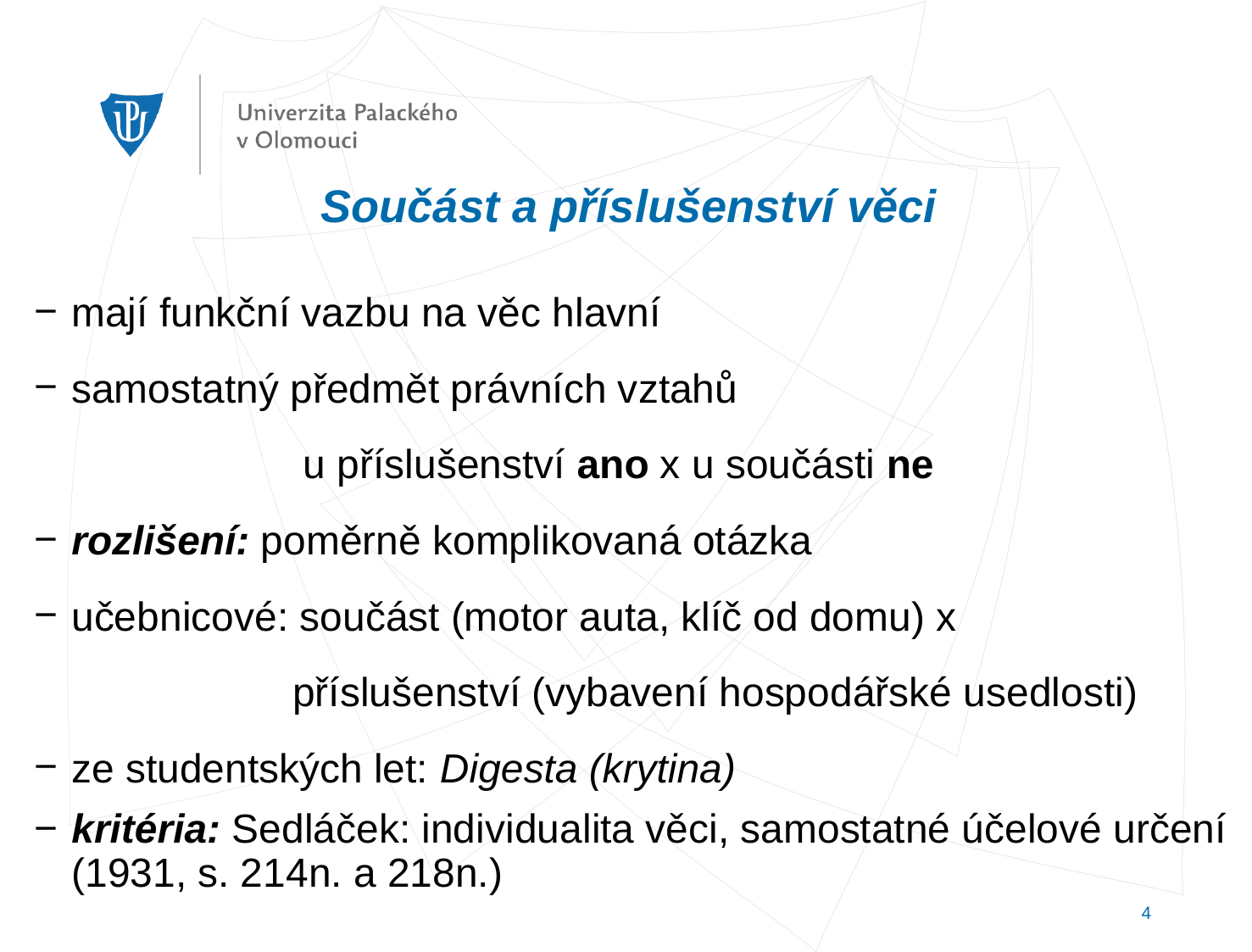

# Součást a příslušenství věci
mají funkční vazbu na věc hlavní
samostatný předmět právních vztahů
u příslušenství ano x u součásti ne
rozlišení: poměrně komplikovaná otázka
učebnicové: součást (motor auta, klíč od domu) x
                       příslušenství (vybavení hospodářské usedlosti)
ze studentských let: Digesta (krytina)
kritéria: Sedláček: individualita věci, samostatné účelové určení (1931, s. 214n. a 218n.)

4